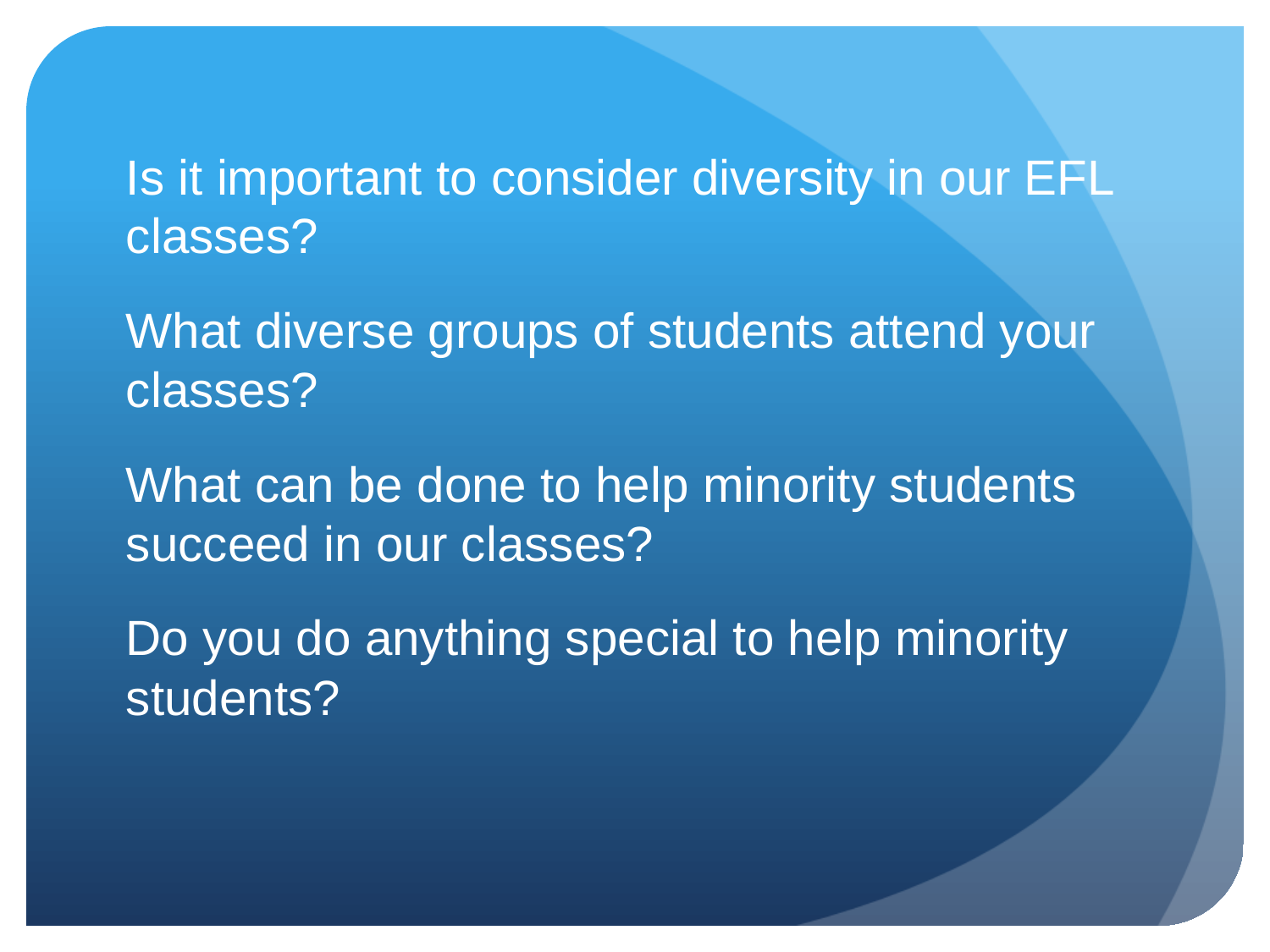

Is it important to consider diversity in our EFL classes?
	What diverse groups of students attend your classes?
	What can be done to help minority students succeed in our classes?
	Do you do anything special to help minority students?